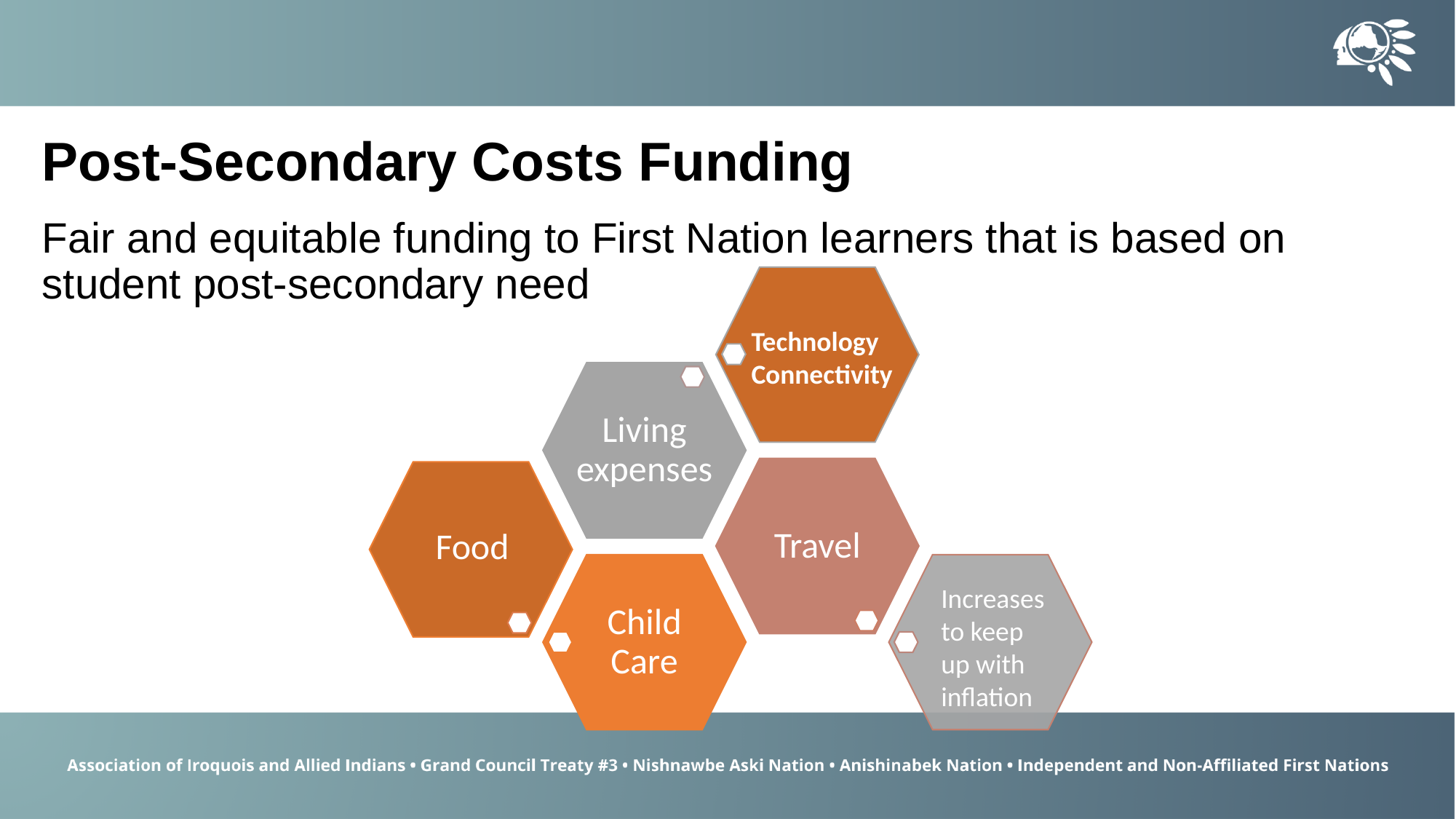

Post-Secondary Costs Funding
Fair and equitable funding to First Nation learners that is based on student post-secondary need
Child Care
Travel
Living expenses
Technology
Connectivity

Food
Increases to keep up with inflation